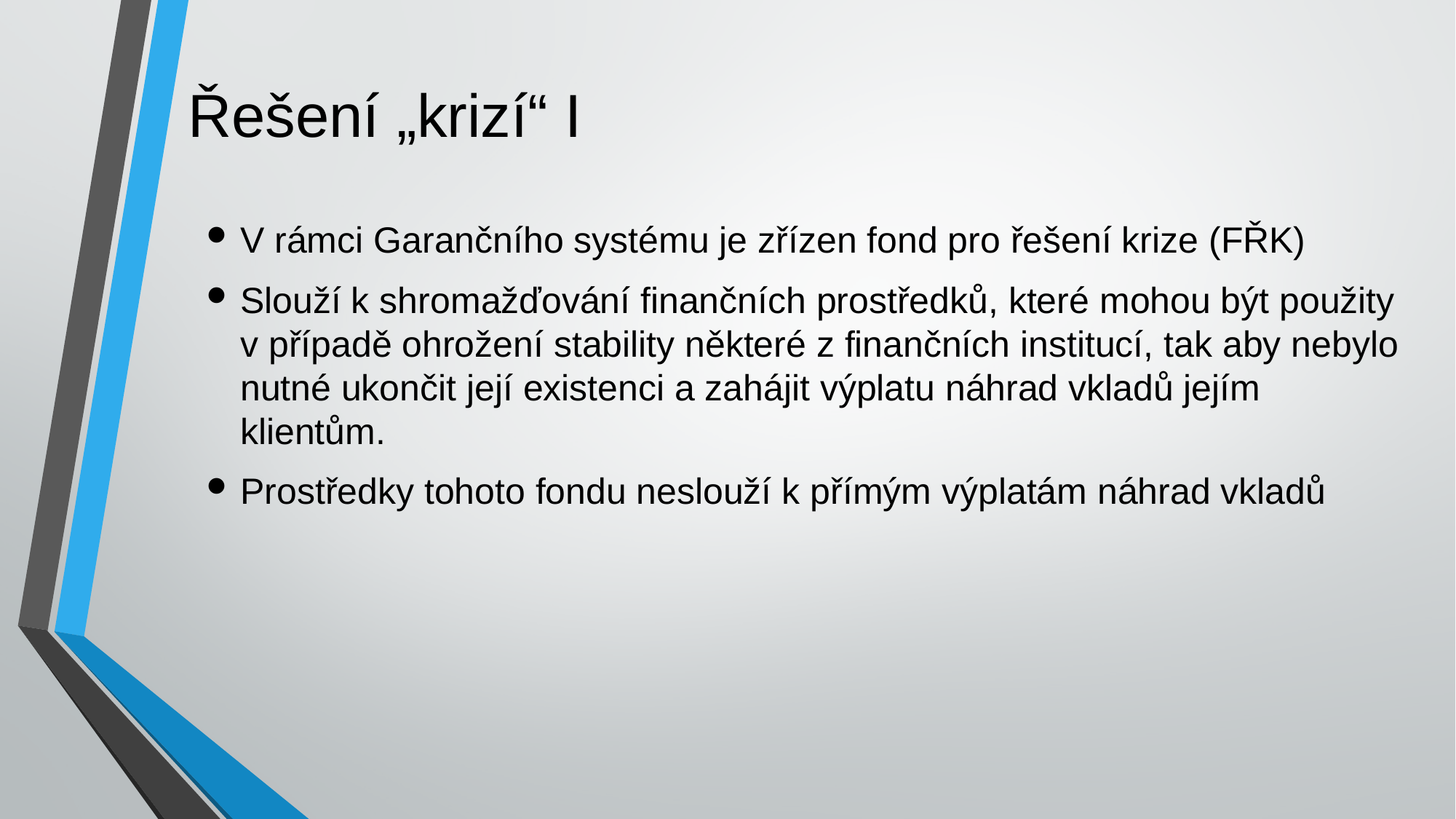

# Řešení „krizí“ I

V rámci Garančního systému je zřízen fond pro řešení krize (FŘK)
Slouží k shromažďování finančních prostředků, které mohou být použity v případě ohrožení stability některé z finančních institucí, tak aby nebylo nutné ukončit její existenci a zahájit výplatu náhrad vkladů jejím klientům.
Prostředky tohoto fondu neslouží k přímým výplatám náhrad vkladů